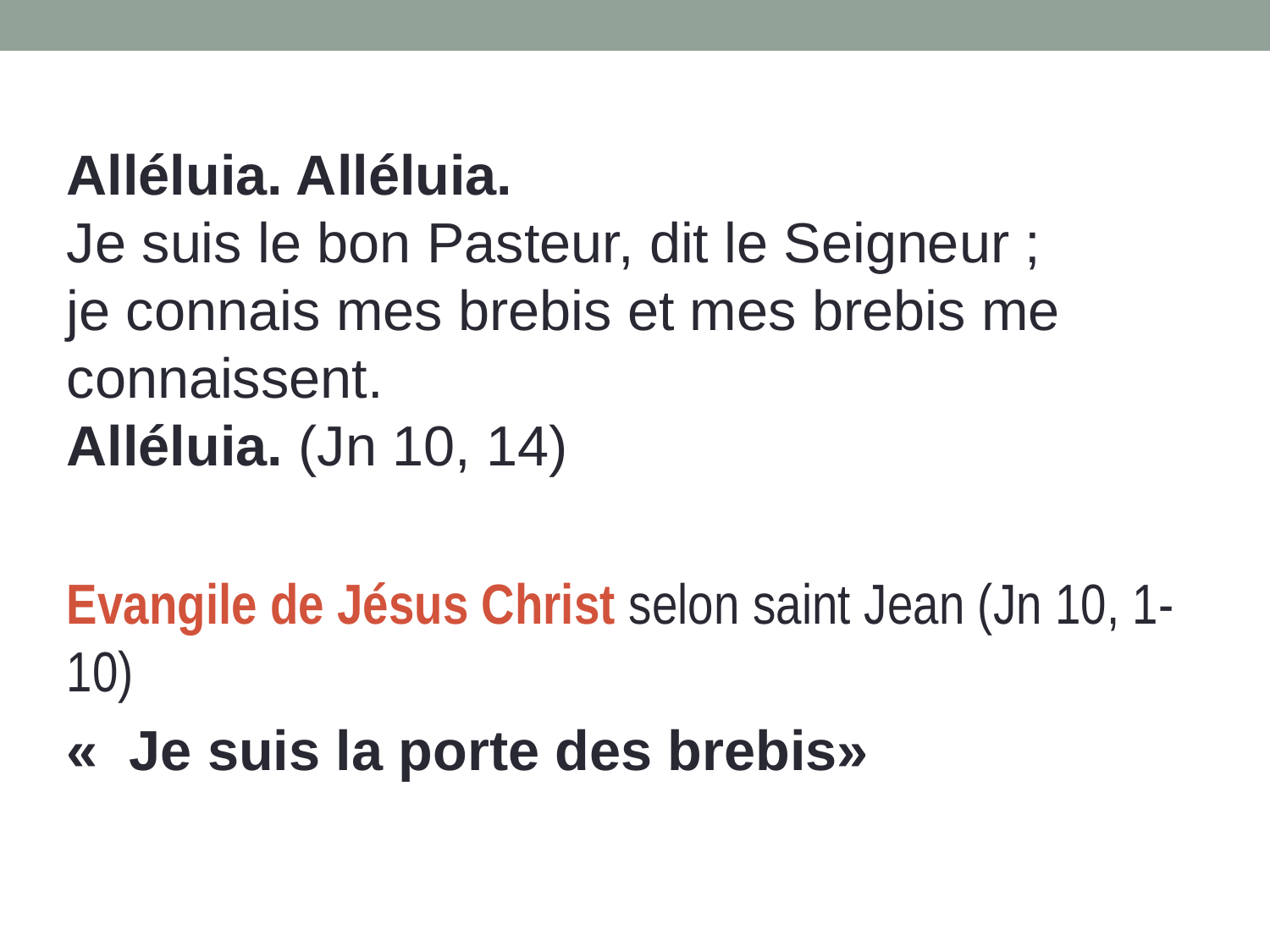

Alléluia. Alléluia.
Je suis le bon Pasteur, dit le Seigneur ;
je connais mes brebis et mes brebis me connaissent.
Alléluia. (Jn 10, 14)

Evangile de Jésus Christ selon saint Jean (Jn 10, 1-10)
«  Je suis la porte des brebis»